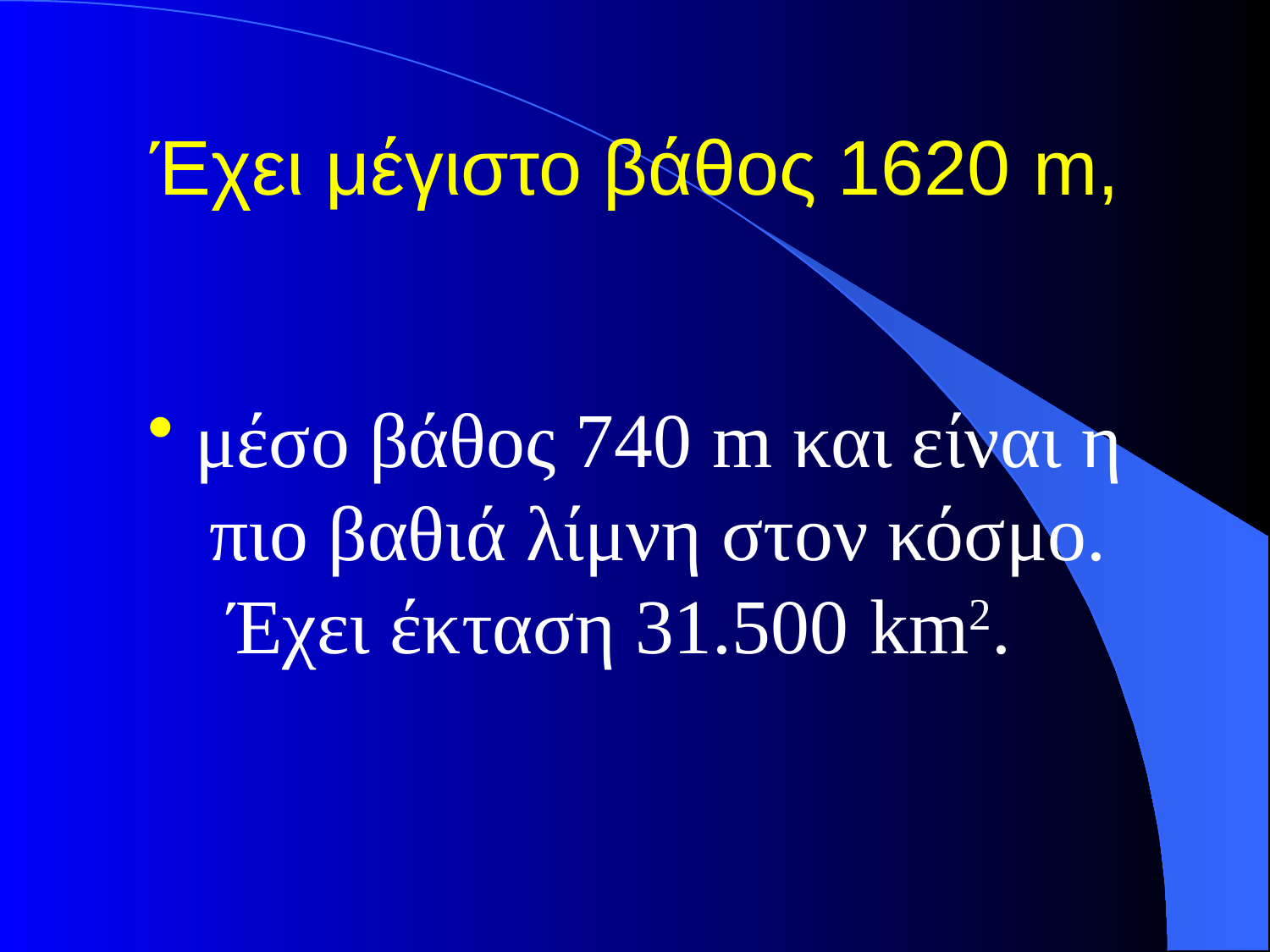

# Έχει μέγιστο βάθος 1620 m,

μέσο βάθος 740 m και είναι η πιο βαθιά λίμνη στον κόσμο. Έχει έκταση 31.500 km2.